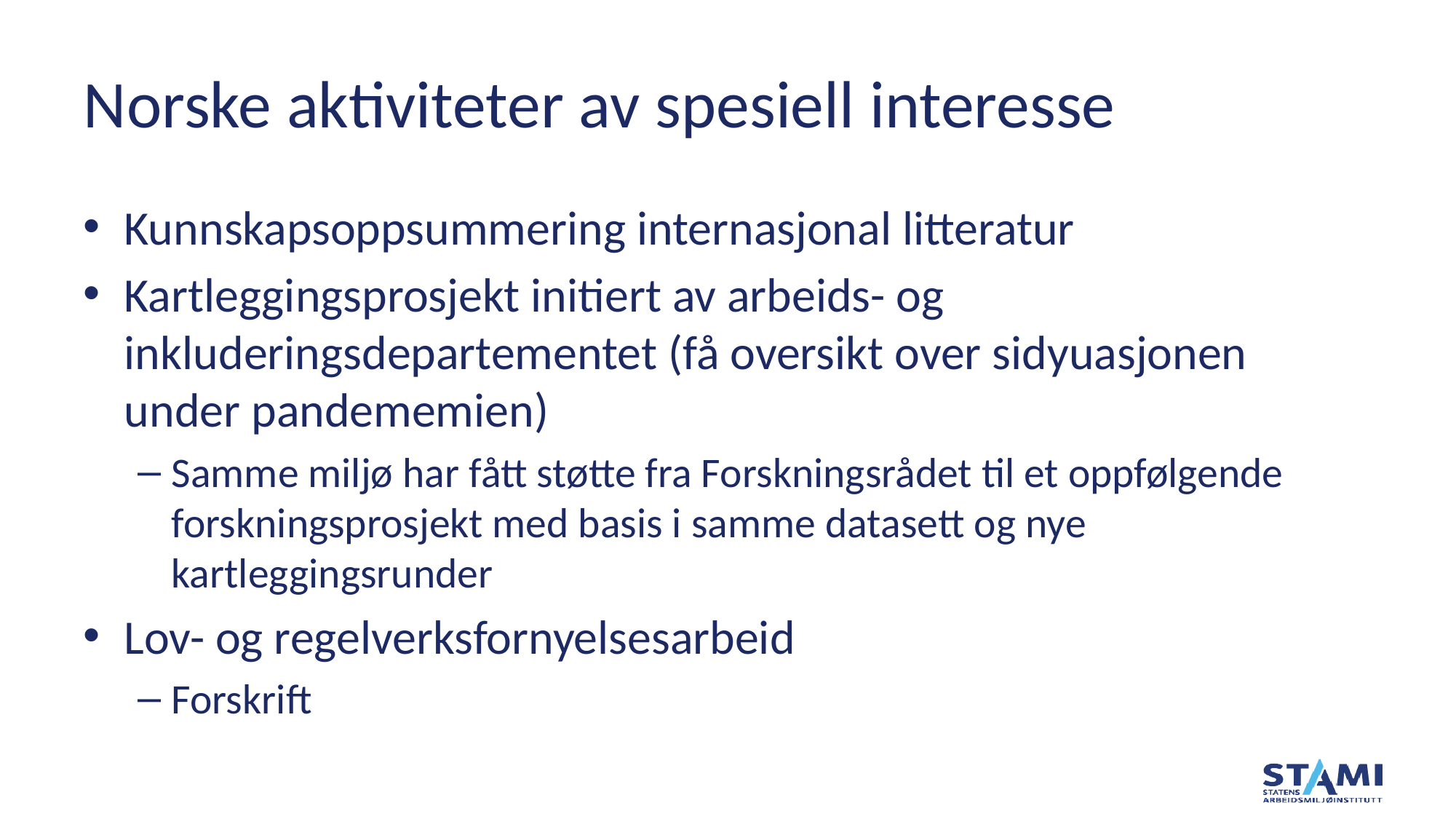

# Norske aktiviteter av spesiell interesse
Kunnskapsoppsummering internasjonal litteratur
Kartleggingsprosjekt initiert av arbeids- og inkluderingsdepartementet (få oversikt over sidyuasjonen under pandememien)
Samme miljø har fått støtte fra Forskningsrådet til et oppfølgende forskningsprosjekt med basis i samme datasett og nye kartleggingsrunder
Lov- og regelverksfornyelsesarbeid
Forskrift